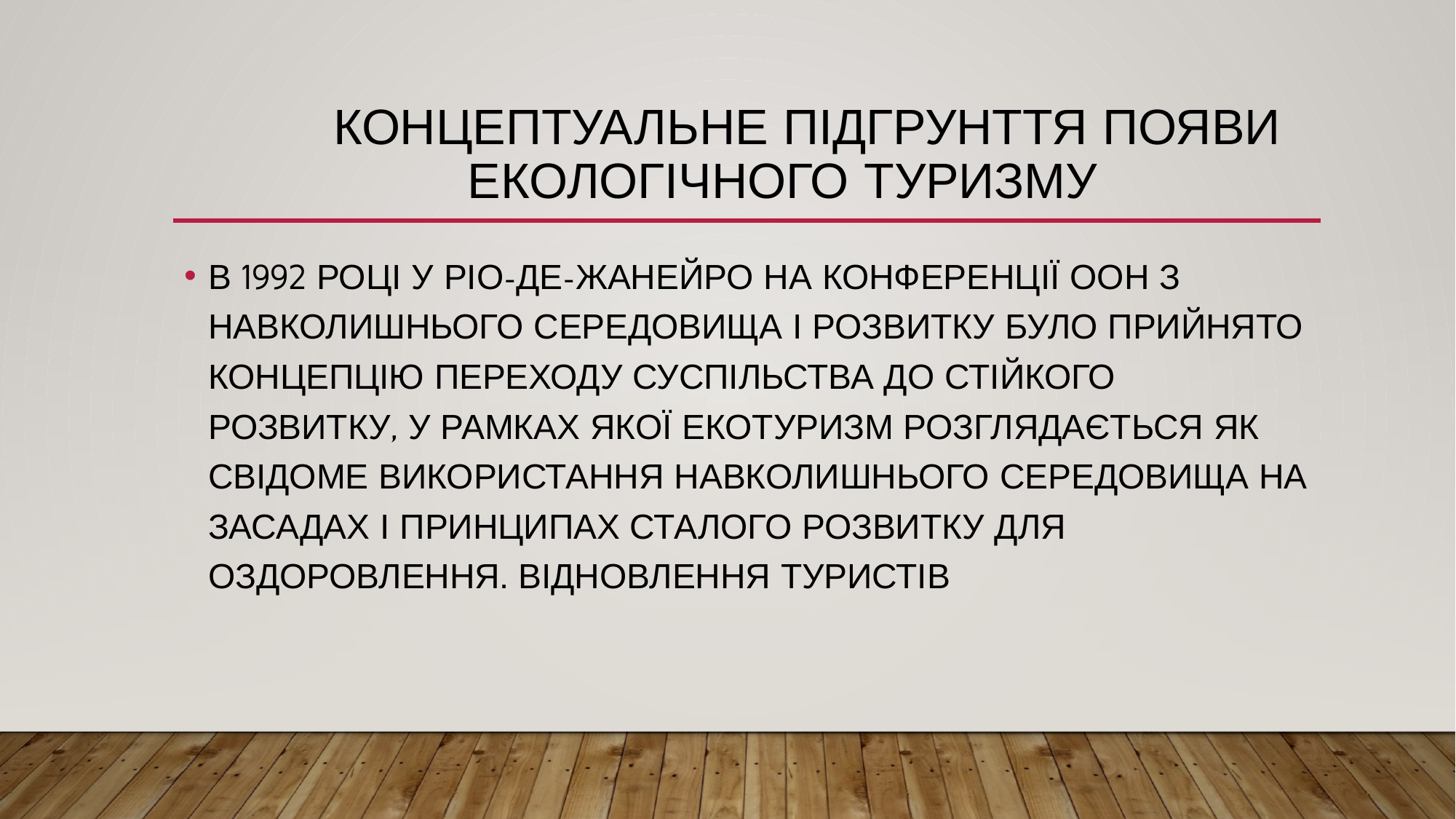

# КОНЦЕПТУАЛЬНЕ ПІДГРУНТТЯ ПОЯВИ ЕКОЛОГІЧНОГО ТУРИЗМУ
В 1992 РОЦІ У РІО-ДЕ-ЖАНЕЙРО НА КОНФЕРЕНЦІЇ ООН З НАВКОЛИШНЬОГО СЕРЕДОВИЩА І РОЗВИТКУ БУЛО ПРИЙНЯТО КОНЦЕПЦІЮ ПЕРЕХОДУ СУСПІЛЬСТВА ДО СТІЙКОГО РОЗВИТКУ, У РАМКАХ ЯКОЇ ЕКОТУРИЗМ РОЗГЛЯДАЄТЬСЯ ЯК СВІДОМЕ ВИКОРИСТАННЯ НАВКОЛИШНЬОГО СЕРЕДОВИЩА НА ЗАСАДАХ І ПРИНЦИПАХ СТАЛОГО РОЗВИТКУ ДЛЯ ОЗДОРОВЛЕННЯ. ВІДНОВЛЕННЯ ТУРИСТІВ